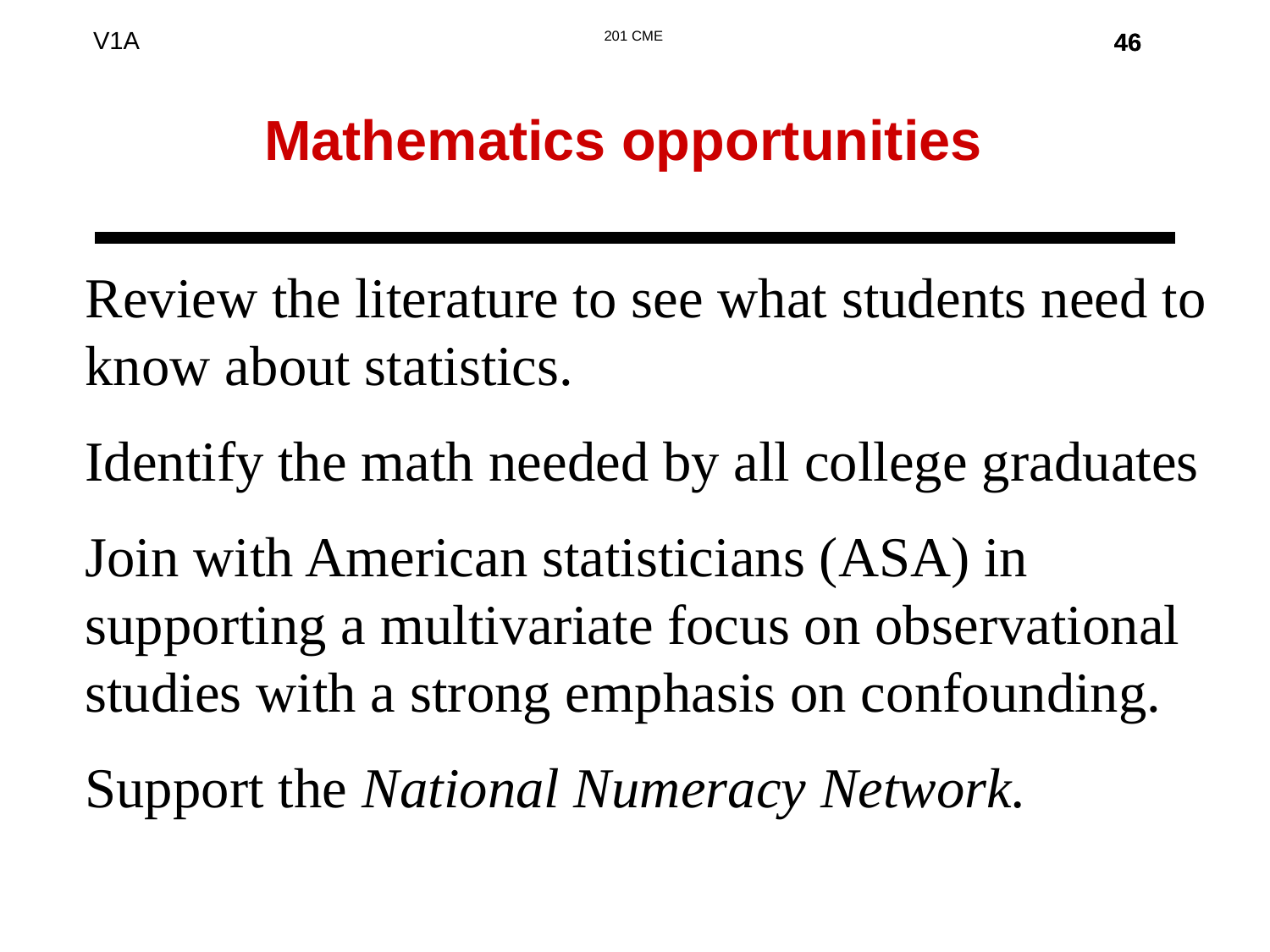

46
46
Mathematics opportunities
Review the literature to see what students need to know about statistics.
Identify the math needed by all college graduates
Join with American statisticians (ASA) in supporting a multivariate focus on observational studies with a strong emphasis on confounding.
Support the National Numeracy Network.